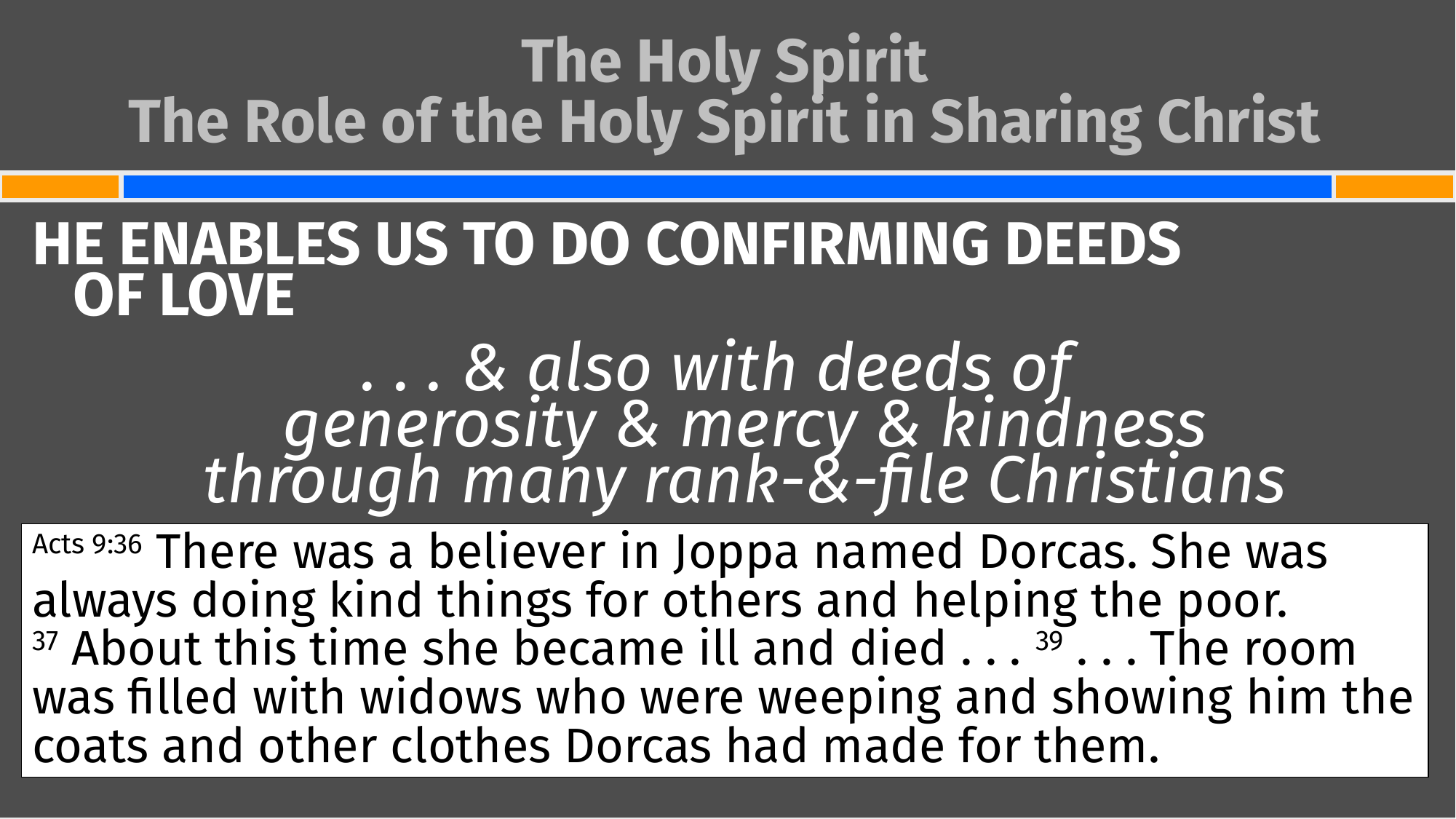

The Holy Spirit
The Role of the Holy Spirit in Sharing Christ
#

HE ENABLES US TO DO CONFIRMING DEEDS
OF LOVE
. . . & also with deeds of
generosity & mercy & kindness
through many rank-&-file Christians
Acts 9:36 There was a believer in Joppa named Dorcas. She was always doing kind things for others and helping the poor.
37 About this time she became ill and died . . . 39 . . . The room was filled with widows who were weeping and showing him the coats and other clothes Dorcas had made for them.